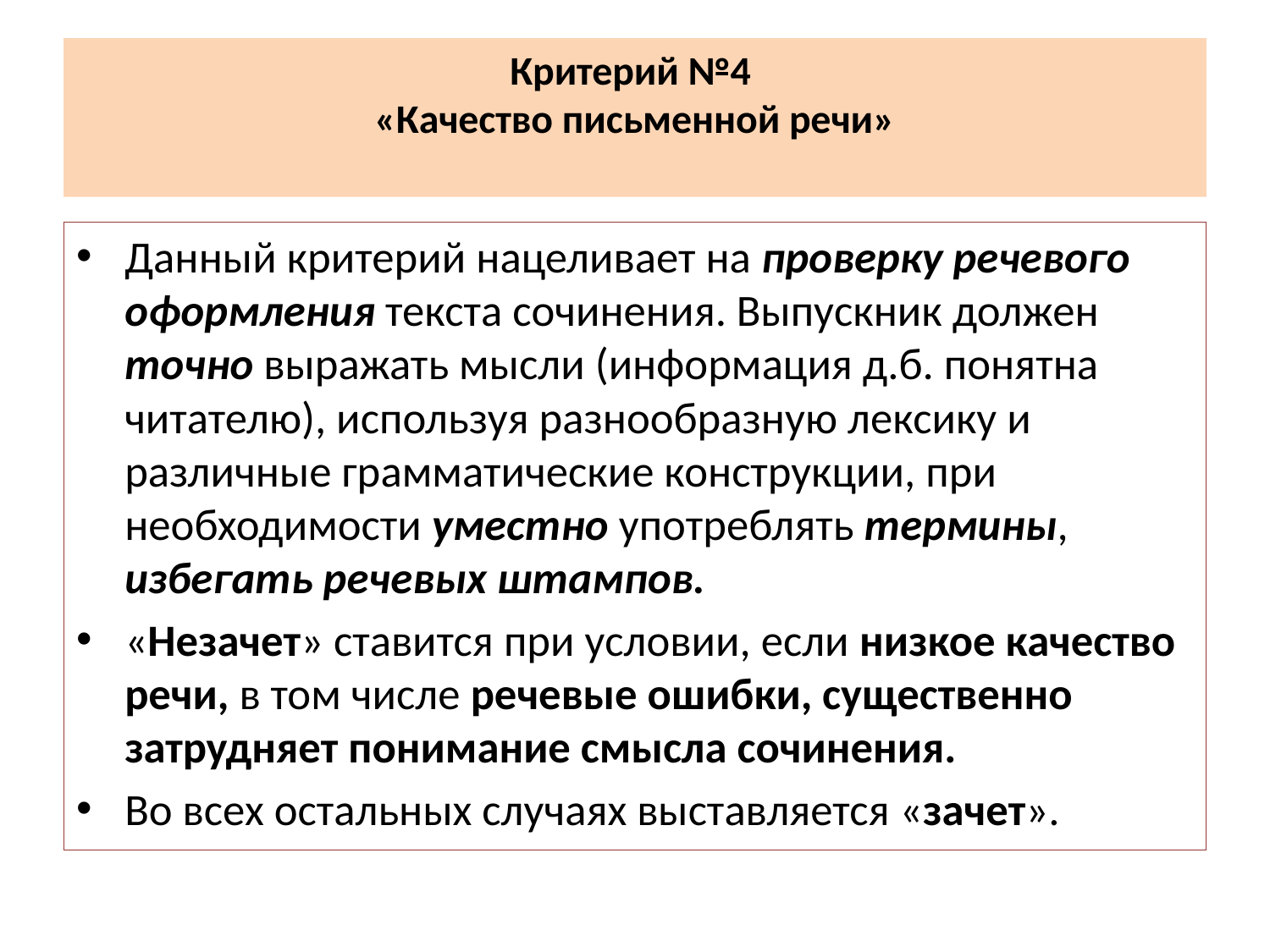

# Критерий №4 «Качество письменной речи»
Данный критерий нацеливает на проверку речевого оформления текста сочинения. Выпускник должен точно выражать мысли (информация д.б. понятна читателю), используя разнообразную лексику и различные грамматические конструкции, при необходимости уместно употреблять термины, избегать речевых штампов.
«Незачет» ставится при условии, если низкое качество речи, в том числе речевые ошибки, существенно затрудняет понимание смысла сочинения.
Во всех остальных случаях выставляется «зачет».